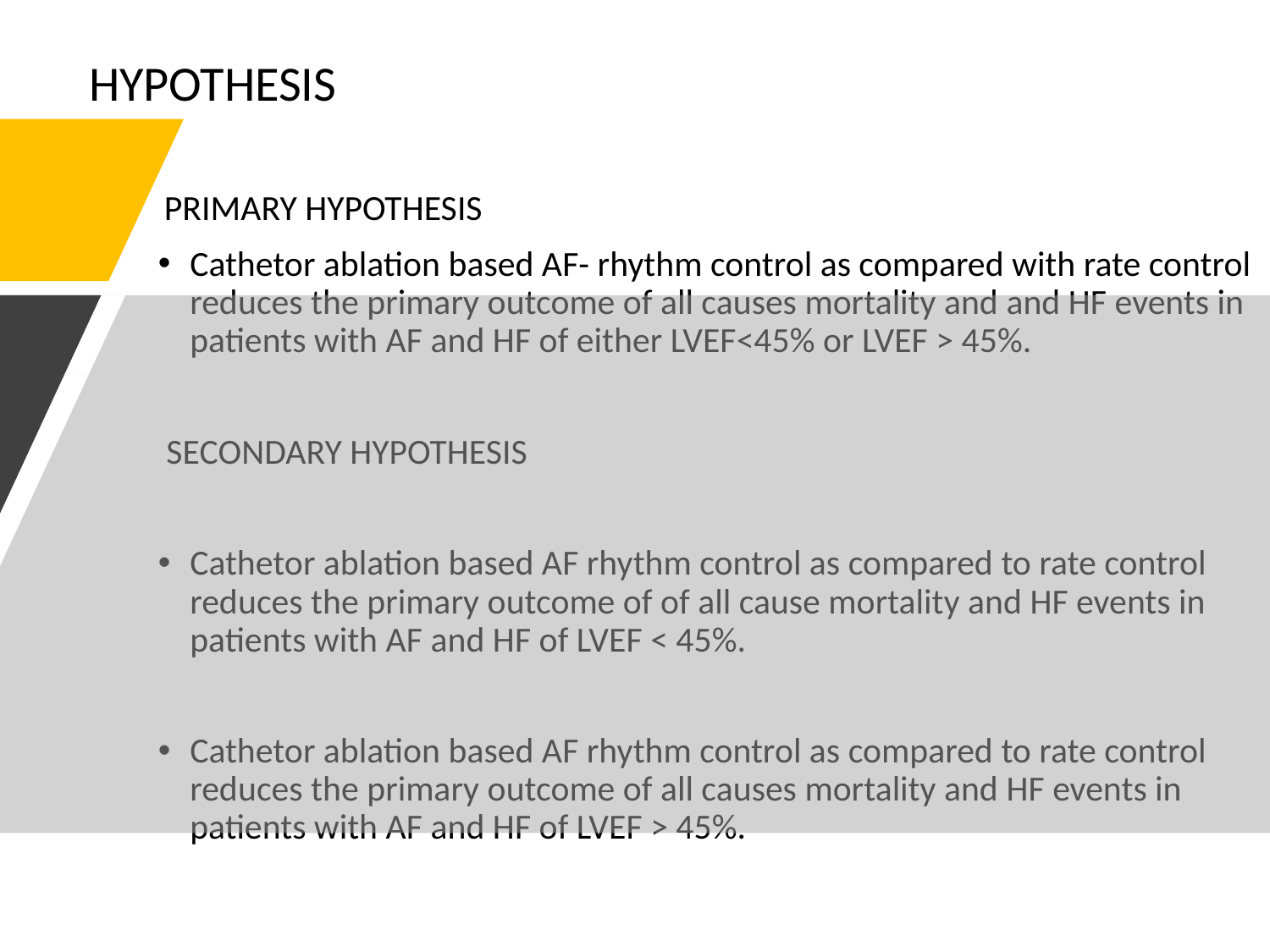

# HYPOTHESIS

 PRIMARY HYPOTHESIS
Cathetor ablation based AF- rhythm control as compared with rate control reduces the primary outcome of all causes mortality and and HF events in patients with AF and HF of either LVEF<45% or LVEF > 45%.

 SECONDARY HYPOTHESIS

Cathetor ablation based AF rhythm control as compared to rate control reduces the primary outcome of of all cause mortality and HF events in patients with AF and HF of LVEF < 45%.

Cathetor ablation based AF rhythm control as compared to rate control reduces the primary outcome of all causes mortality and HF events in patients with AF and HF of LVEF > 45%.